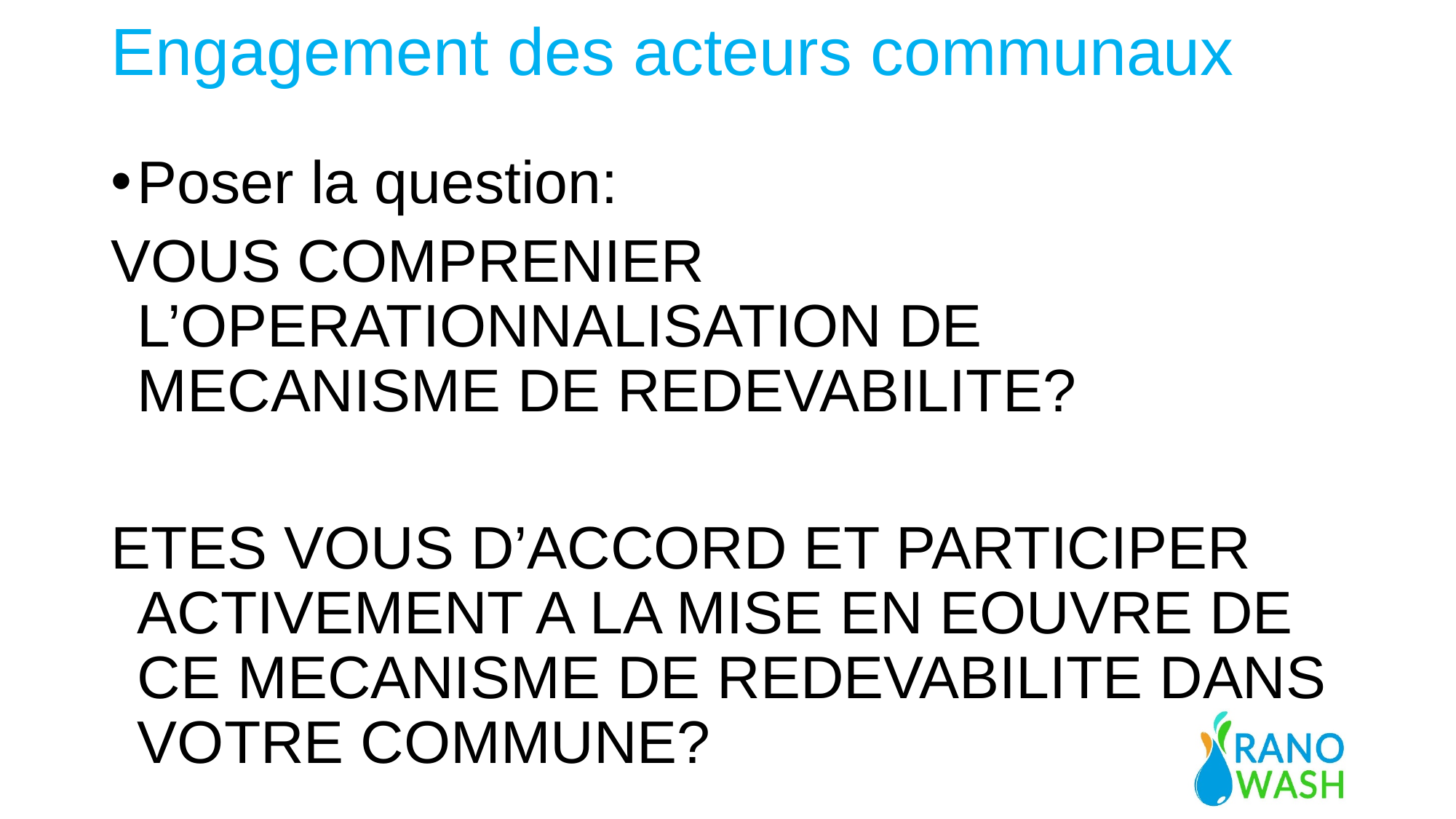

# Engagement des acteurs communaux
Poser la question:
VOUS COMPRENIER L’OPERATIONNALISATION DE MECANISME DE REDEVABILITE?

ETES VOUS D’ACCORD ET PARTICIPER ACTIVEMENT A LA MISE EN EOUVRE DE CE MECANISME DE REDEVABILITE DANS VOTRE COMMUNE?